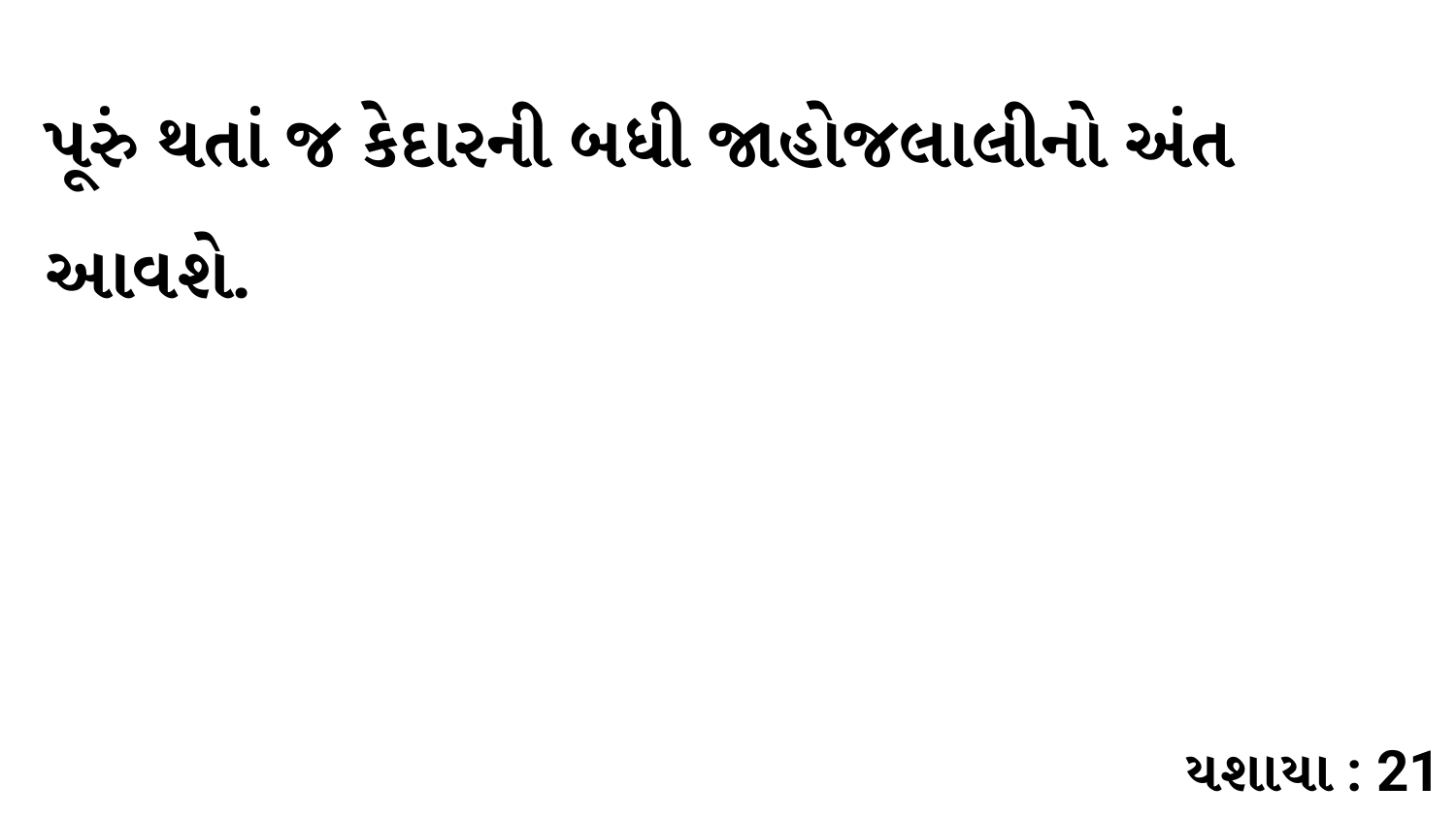

પૂરું થતાં જ કેદારની બધી જાહોજલાલીનો અંત આવશે.
યશાયા : 21